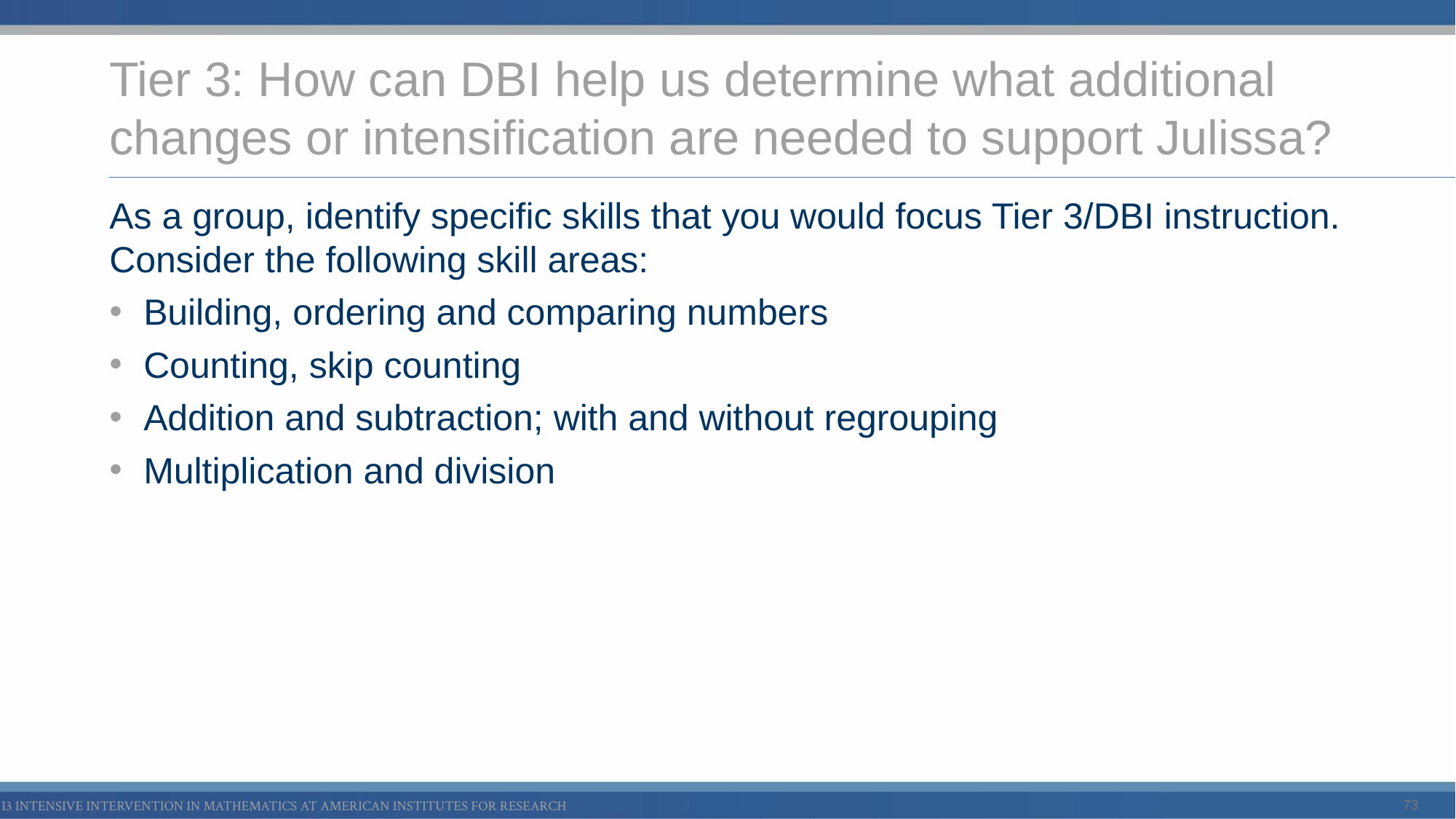

# Tier 3: How can DBI help us determine what additional changes or intensification are needed to support Julissa?
As a group, identify specific skills that you would focus Tier 3/DBI instruction. Consider the following skill areas:
Building, ordering and comparing numbers
Counting, skip counting
Addition and subtraction; with and without regrouping
Multiplication and division

73